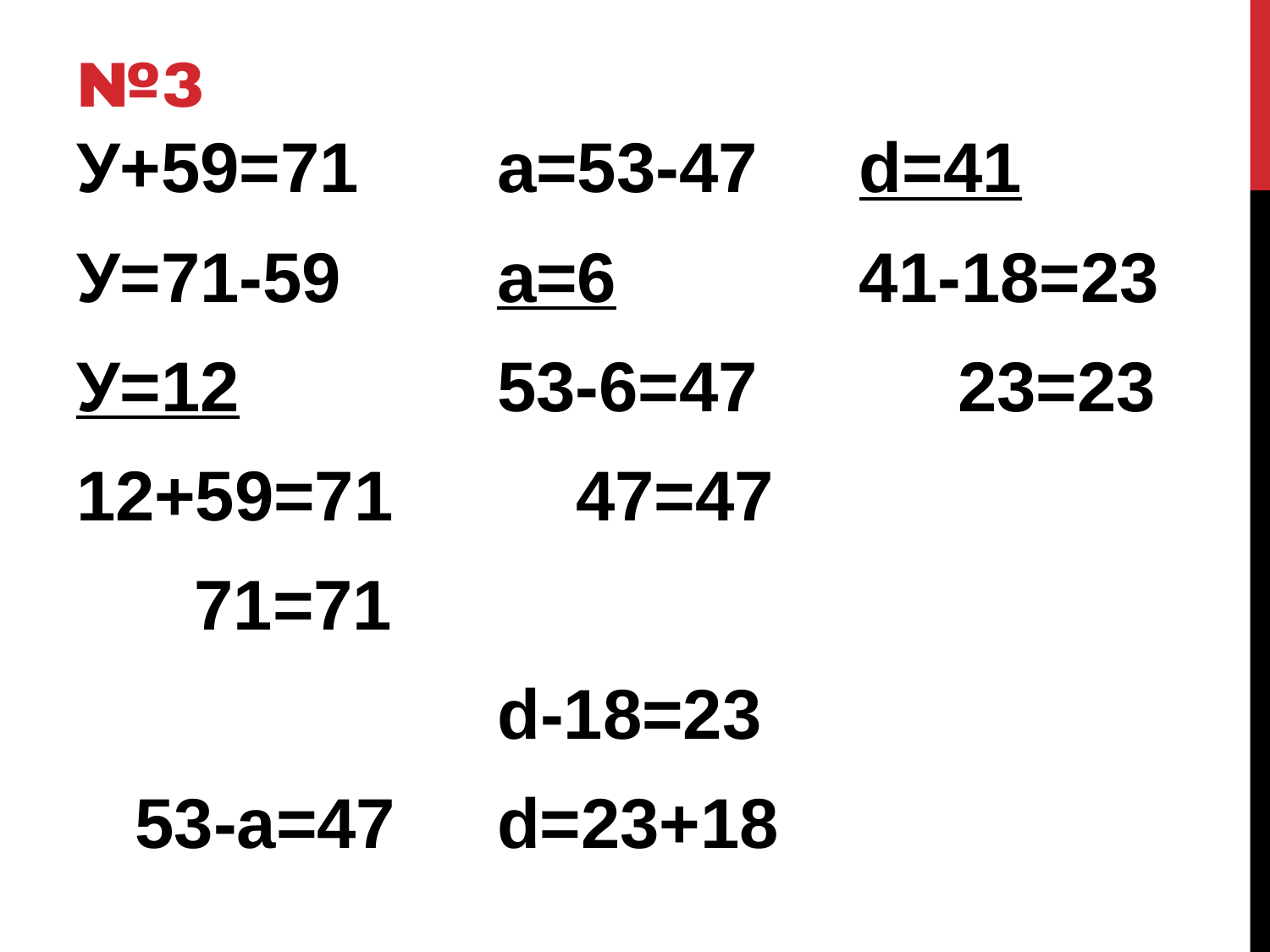

# №3
У+59=71
У=71-59
У=12
12+59=71
      71=71

   53-а=47
   а=53-47
   а=6
   53-6=47
       47=47

   d-18=23
   d=23+18
   d=41
   41-18=23
        23=23